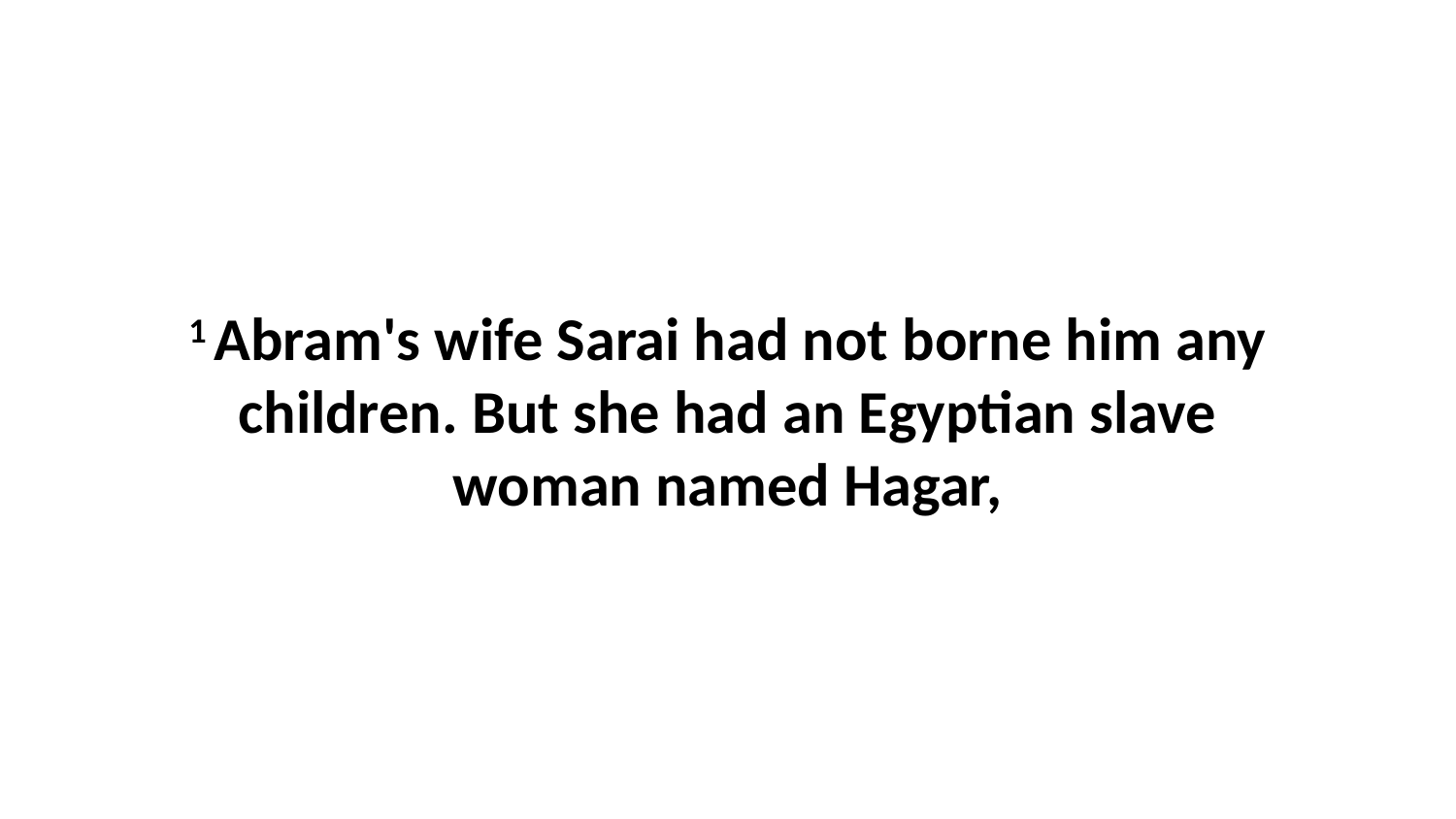

1 Abram's wife Sarai had not borne him any children. But she had an Egyptian slave woman named Hagar,